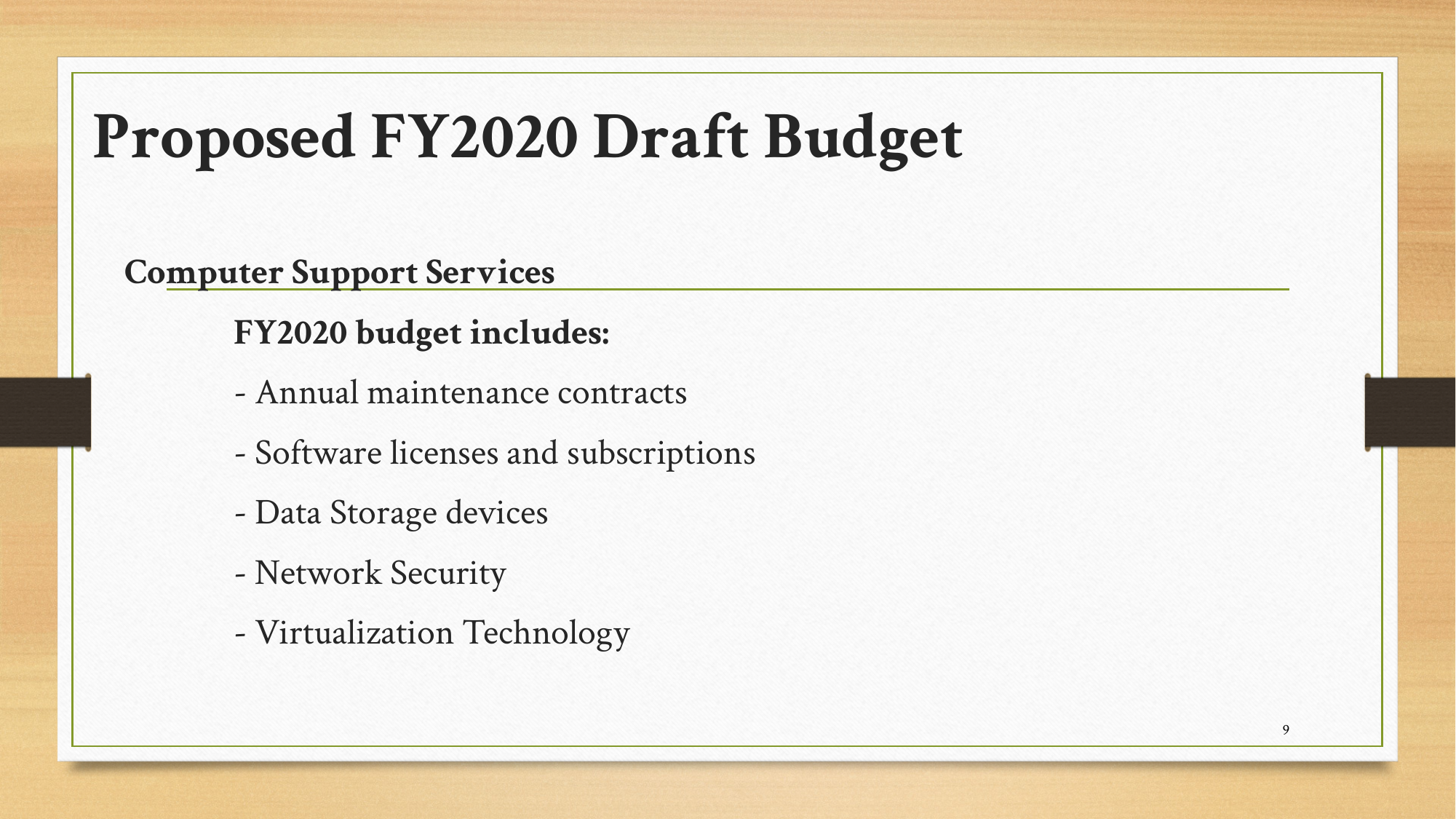

# Proposed FY2020 Draft Budget
Computer Support Services
	FY2020 budget includes:
	- Annual maintenance contracts
	- Software licenses and subscriptions
	- Data Storage devices
	- Network Security
	- Virtualization Technology

9